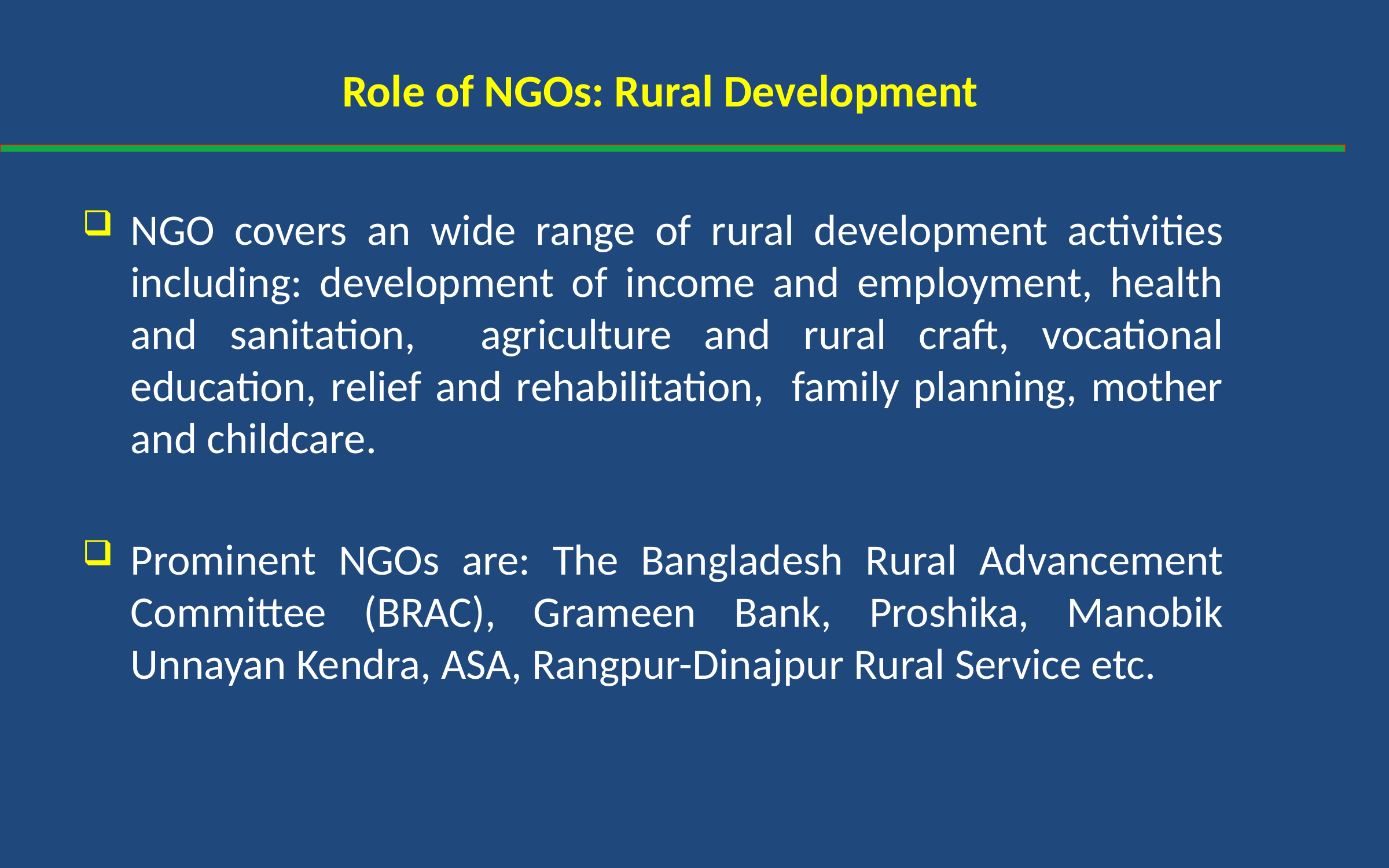

# Role of NGOs: Rural Development

NGO covers an wide range of rural development activities including: development of income and employment, health and sanitation,  agriculture and rural craft, vocational education, relief and rehabilitation,  family planning, mother and childcare.

Prominent NGOs are: The Bangladesh Rural Advancement Committee (BRAC), Grameen Bank, Proshika, Manobik Unnayan Kendra, ASA, Rangpur-Dinajpur Rural Service etc.